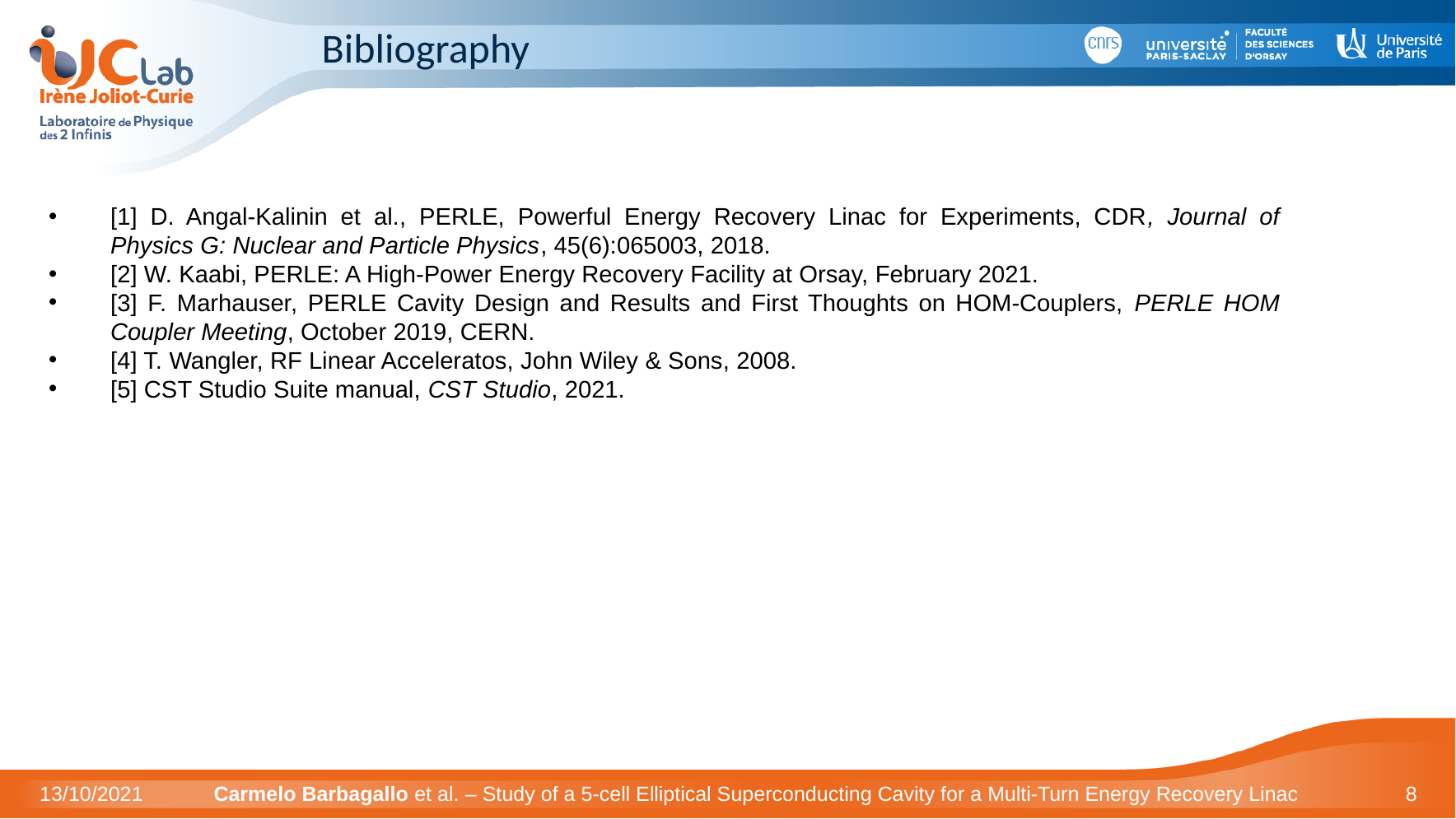

# Bibliography
[1] D. Angal-Kalinin et al., PERLE, Powerful Energy Recovery Linac for Experiments, CDR, Journal of Physics G: Nuclear and Particle Physics, 45(6):065003, 2018.
[2] W. Kaabi, PERLE: A High-Power Energy Recovery Facility at Orsay, February 2021.
[3] F. Marhauser, PERLE Cavity Design and Results and First Thoughts on HOM-Couplers, PERLE HOM Coupler Meeting, October 2019, CERN.
[4] T. Wangler, RF Linear Acceleratos, John Wiley & Sons, 2008.
[5] CST Studio Suite manual, CST Studio, 2021.

13/10/2021
Carmelo Barbagallo et al. – Study of a 5-cell Elliptical Superconducting Cavity for a Multi-Turn Energy Recovery Linac
8